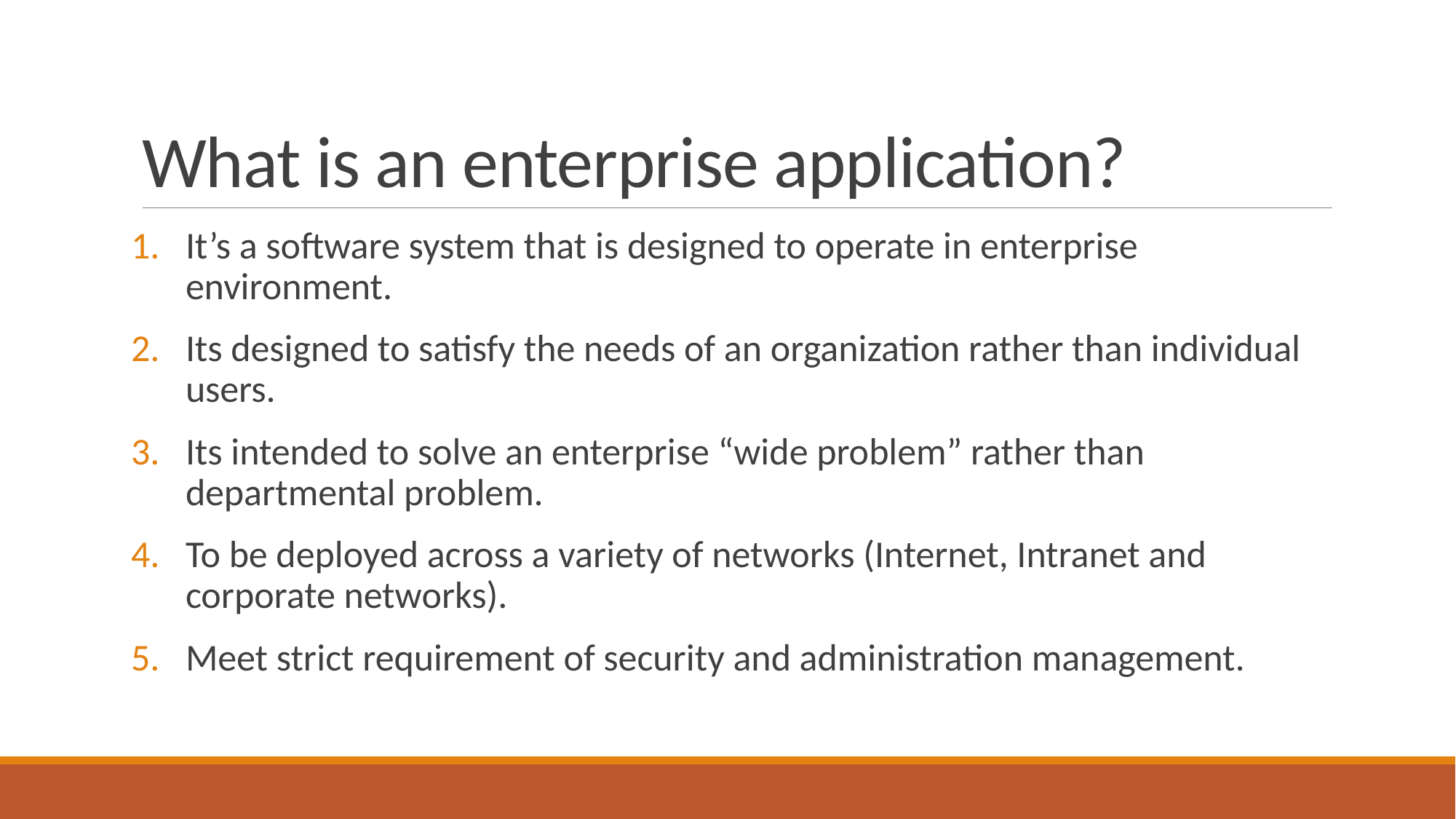

# What is an enterprise application?
It’s a software system that is designed to operate in enterprise environment.
Its designed to satisfy the needs of an organization rather than individual users.
Its intended to solve an enterprise “wide problem” rather than departmental problem.
To be deployed across a variety of networks (Internet, Intranet and corporate networks).
Meet strict requirement of security and administration management.